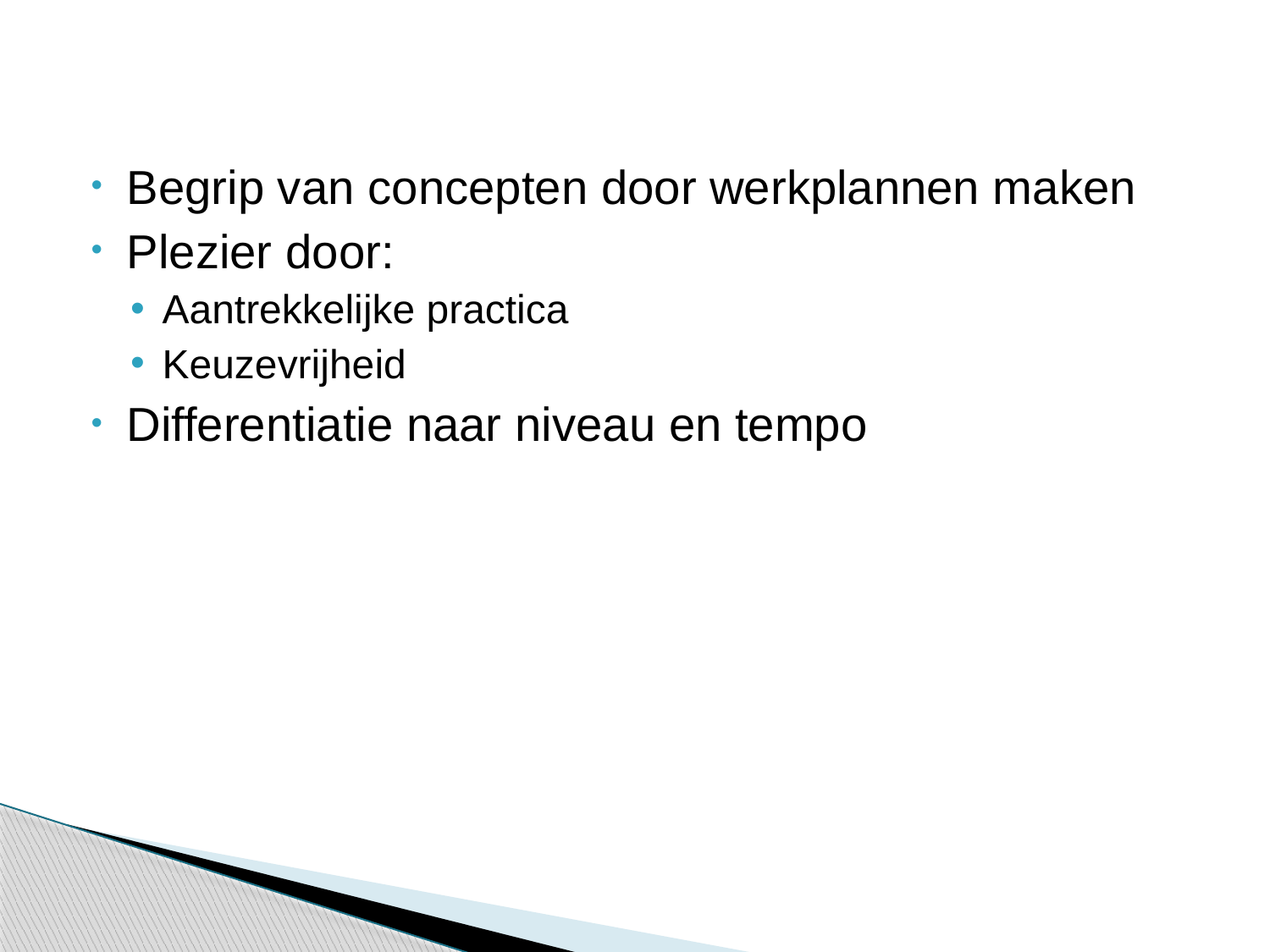

Begrip van concepten door werkplannen maken
Plezier door:
Aantrekkelijke practica
Keuzevrijheid
Differentiatie naar niveau en tempo